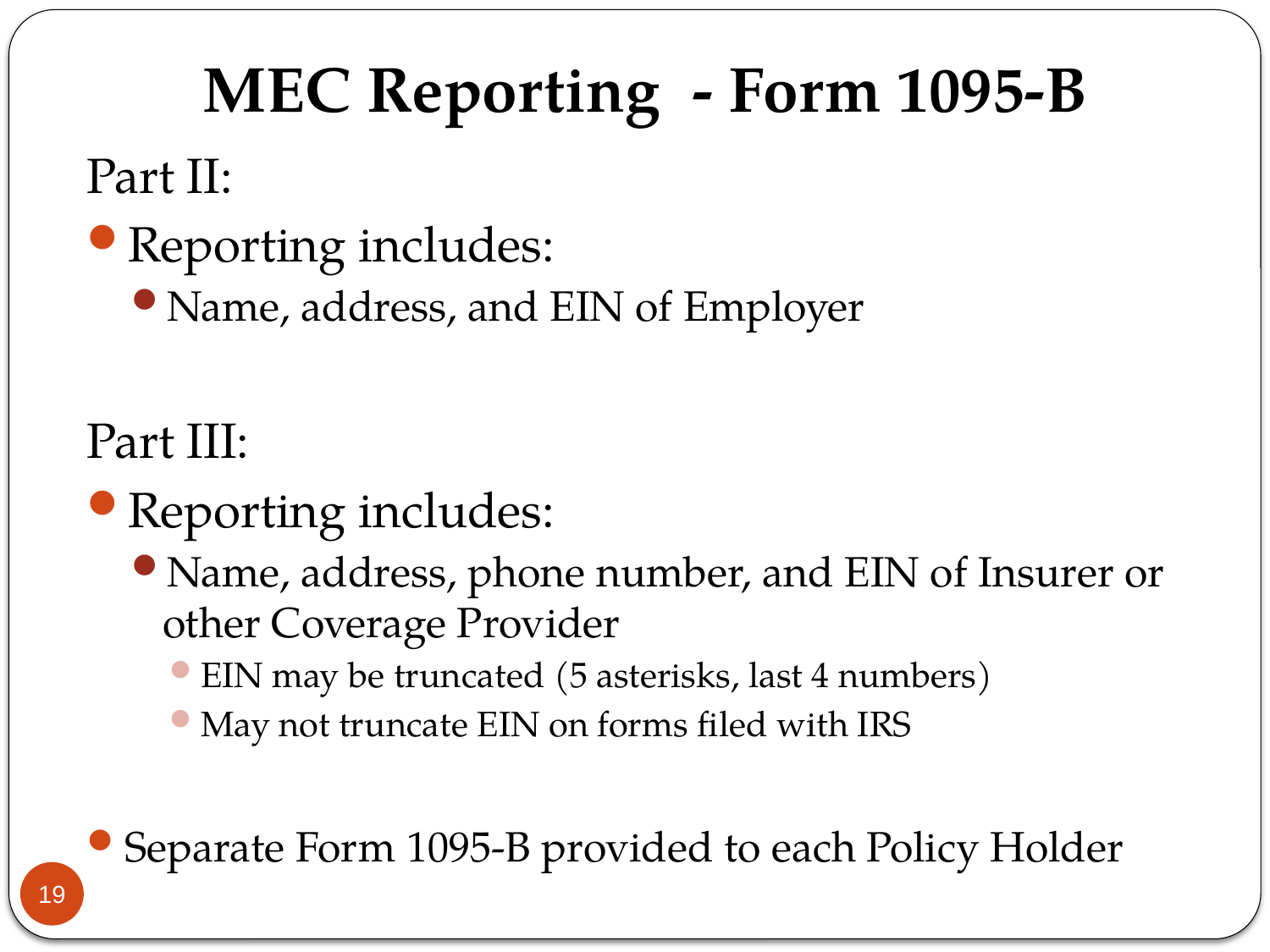

# MEC Reporting  - Form 1095-B
Part II:
Reporting includes:
Name, address, and EIN of Employer

Part III:
Reporting includes:
Name, address, phone number, and EIN of Insurer or other Coverage Provider
EIN may be truncated (5 asterisks, last 4 numbers)
May not truncate EIN on forms filed with IRS

Separate Form 1095-B provided to each Policy Holder

19